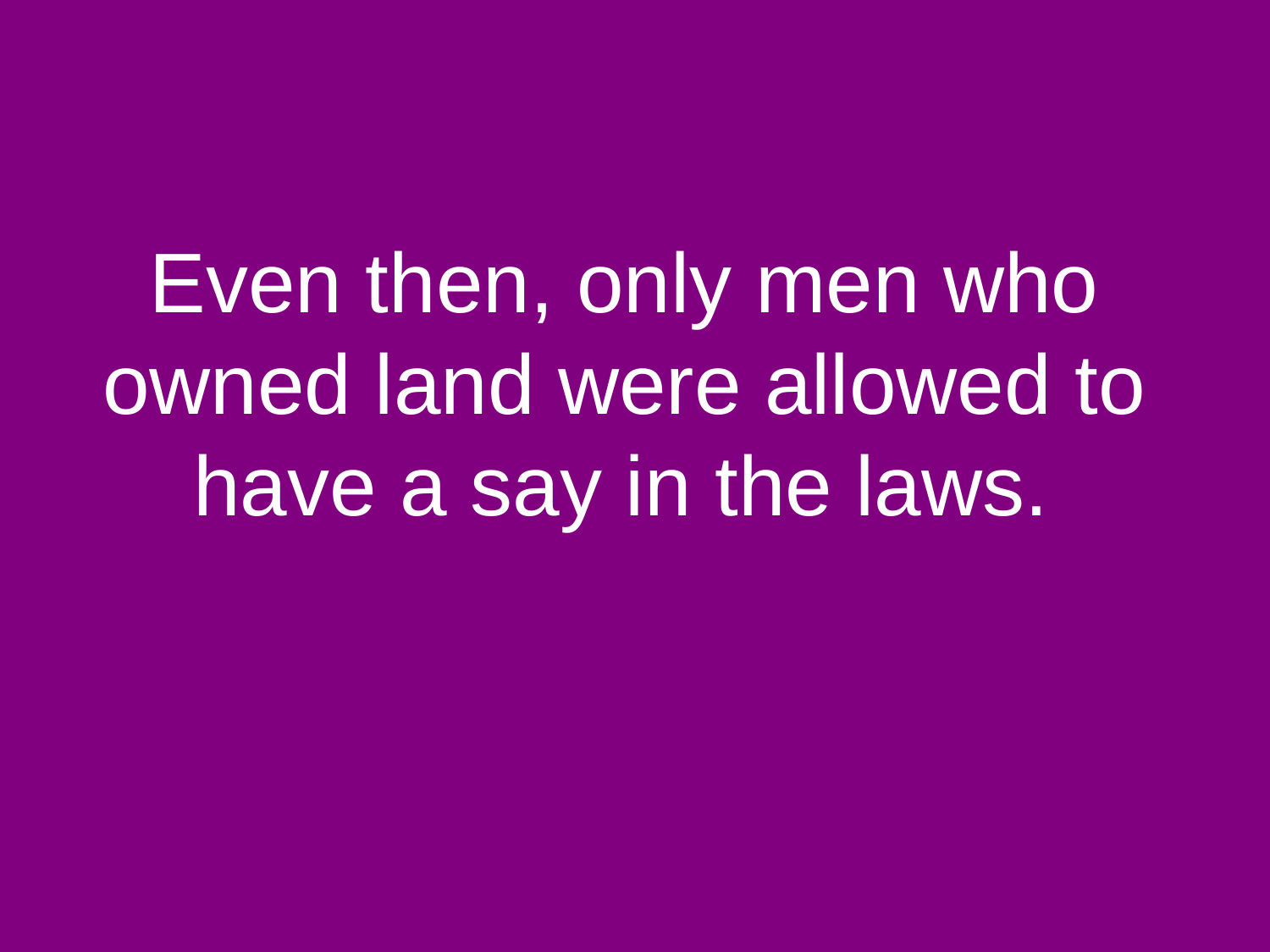

Even then, only men who owned land were allowed to have a say in the laws.